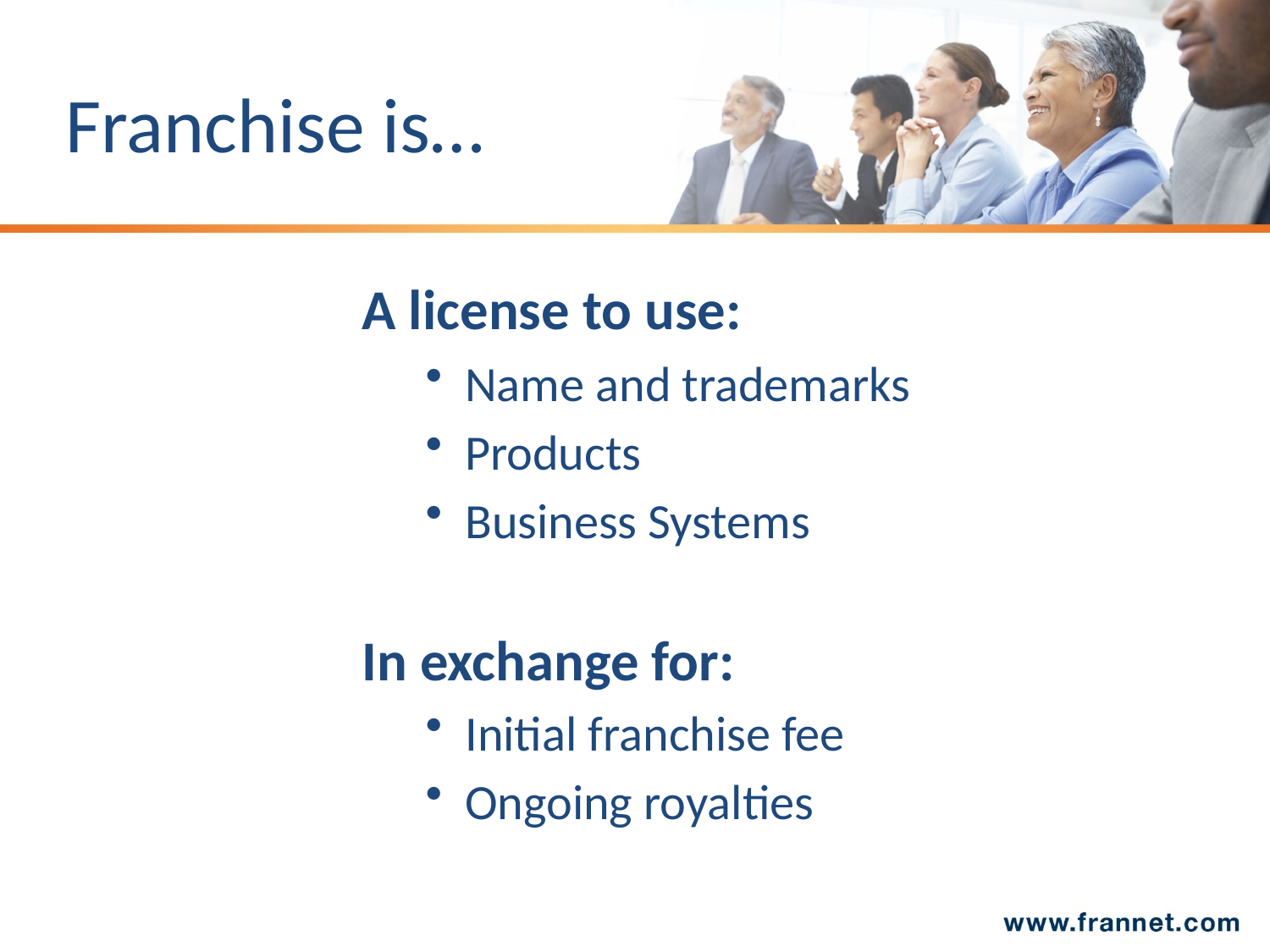

# Franchise is…
A license to use:
Name and trademarks
Products
Business Systems

In exchange for:
Initial franchise fee
Ongoing royalties